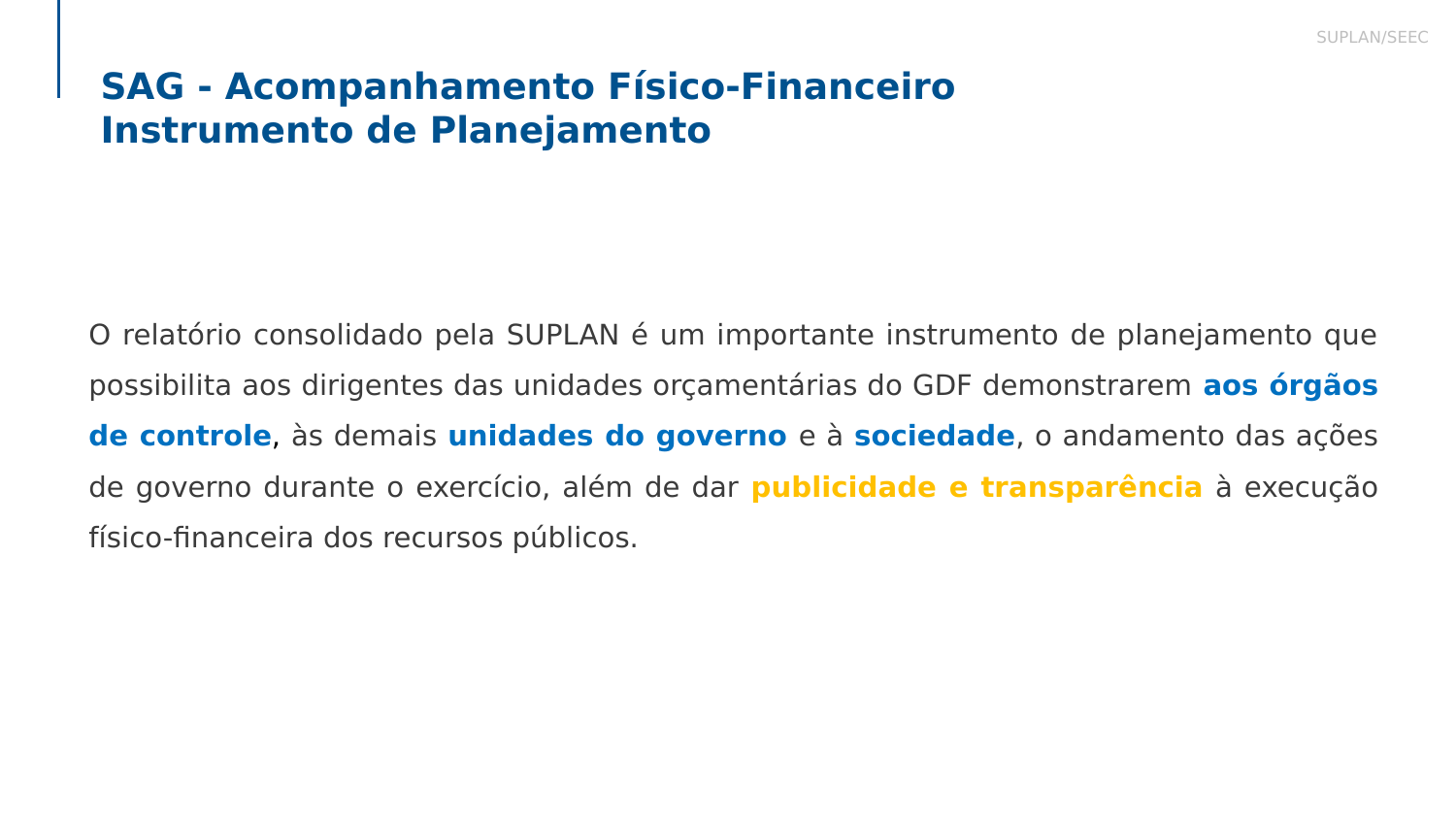

SUPLAN/SEEC
SAG - Acompanhamento Físico-Financeiro
Instrumento de Planejamento
O relatório consolidado pela SUPLAN é um importante instrumento de planejamento que possibilita aos dirigentes das unidades orçamentárias do GDF demonstrarem aos órgãos de controle, às demais unidades do governo e à sociedade, o andamento das ações de governo durante o exercício, além de dar publicidade e transparência à execução físico-financeira dos recursos públicos.